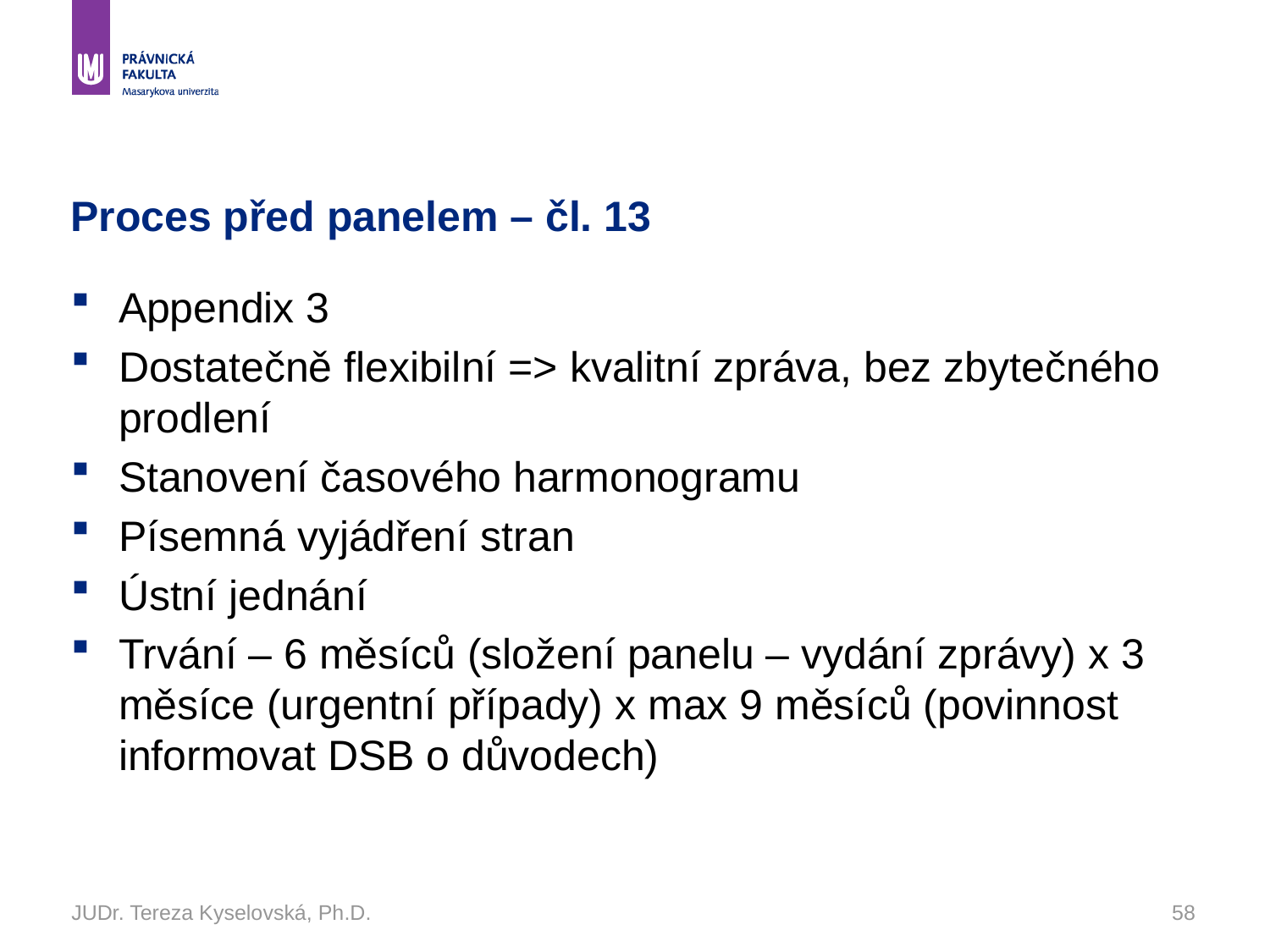

# Proces před panelem – čl. 13
Appendix 3
Dostatečně flexibilní => kvalitní zpráva, bez zbytečného prodlení
Stanovení časového harmonogramu
Písemná vyjádření stran
Ústní jednání
Trvání – 6 měsíců (složení panelu – vydání zprávy) x 3 měsíce (urgentní případy) x max 9 měsíců (povinnost informovat DSB o důvodech)
JUDr. Tereza Kyselovská, Ph.D.
58